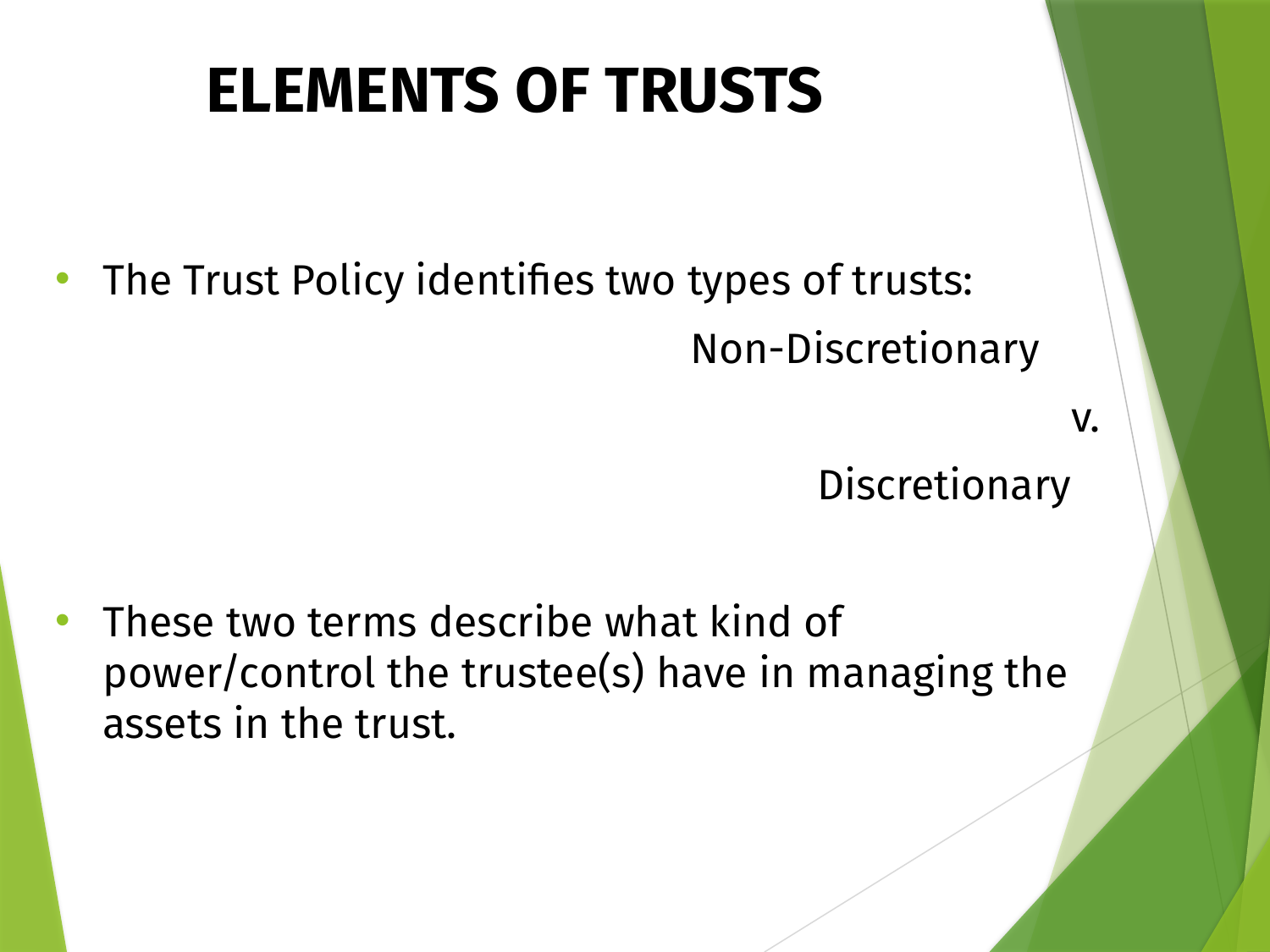

# ELEMENTS OF TRUSTS

The Trust Policy identifies two types of trusts:
					Non-Discretionary
								v.
						Discretionary

These two terms describe what kind of power/control the trustee(s) have in managing the assets in the trust.